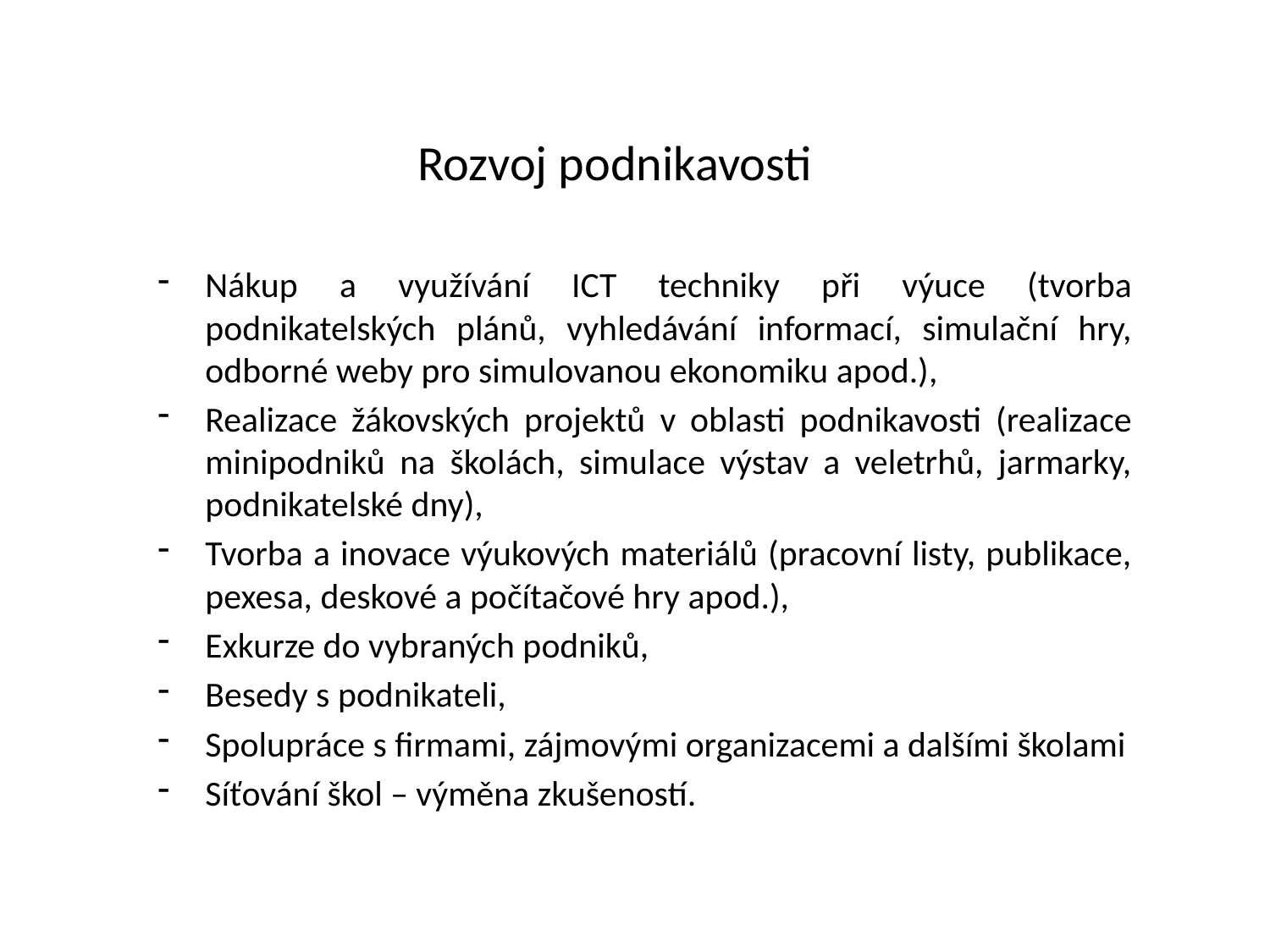

# Rozvoj podnikavosti
Nákup a využívání ICT techniky při výuce (tvorba podnikatelských plánů, vyhledávání informací, simulační hry, odborné weby pro simulovanou ekonomiku apod.),
Realizace žákovských projektů v oblasti podnikavosti (realizace minipodniků na školách, simulace výstav a veletrhů, jarmarky, podnikatelské dny),
Tvorba a inovace výukových materiálů (pracovní listy, publikace, pexesa, deskové a počítačové hry apod.),
Exkurze do vybraných podniků,
Besedy s podnikateli,
Spolupráce s firmami, zájmovými organizacemi a dalšími školami
Síťování škol – výměna zkušeností.